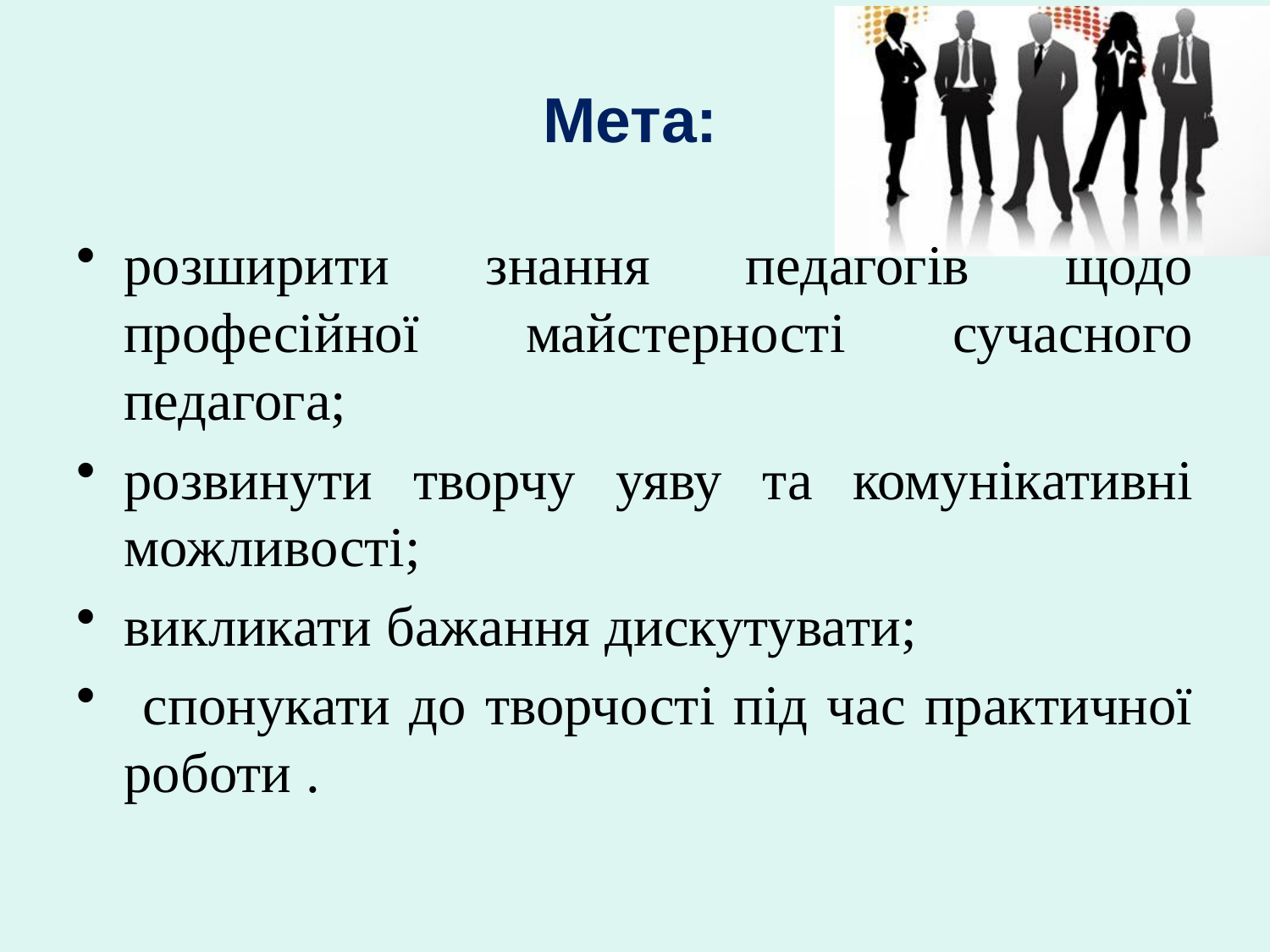

# Мета:
розширити знання педагогів щодо професійної майстерності сучасного педагога;
розвинути творчу уяву та комунікативні можливості;
викликати бажання дискутувати;
 спонукати до творчості під час практичної роботи .